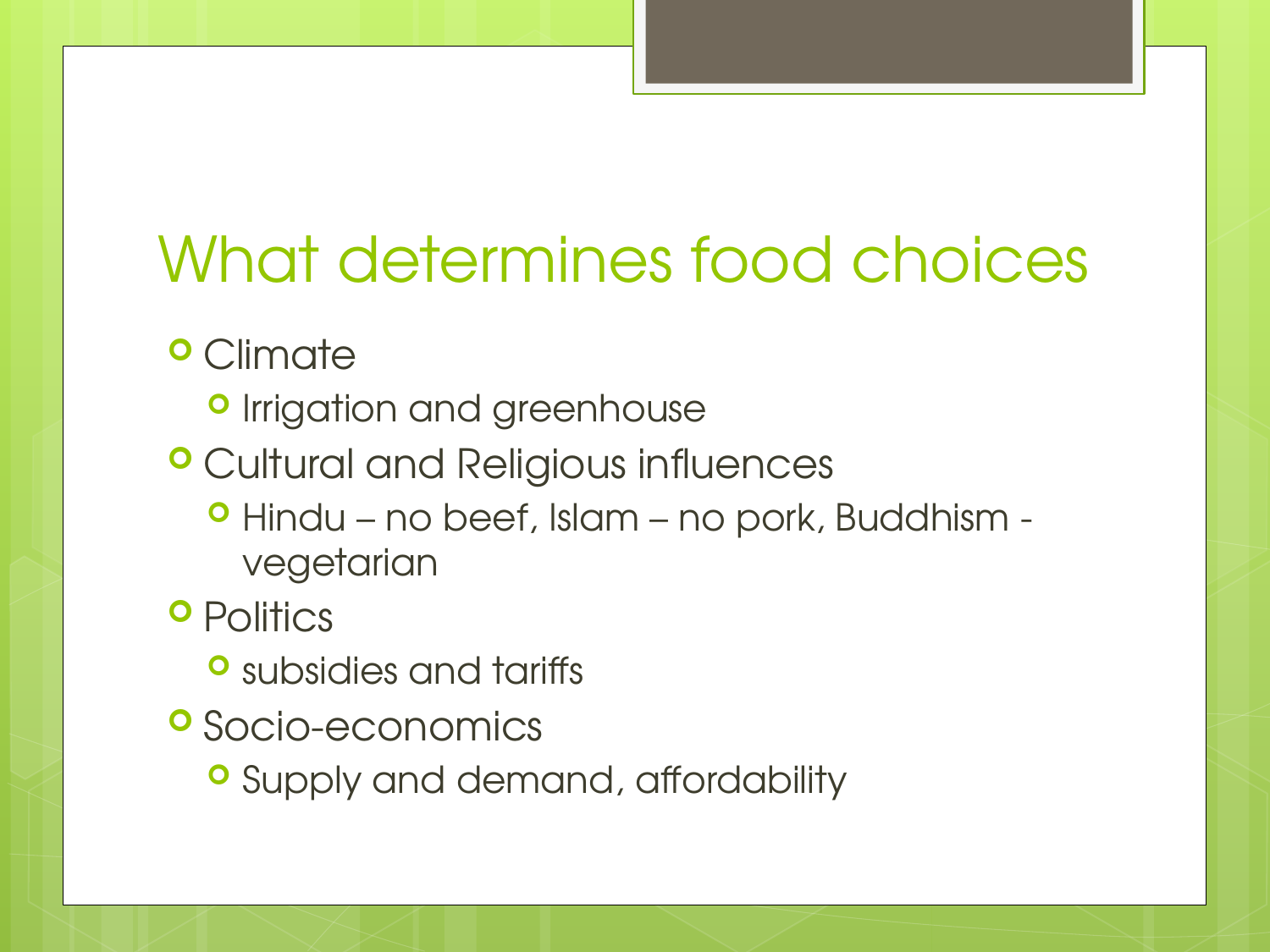

# What determines food choices
Climate
Irrigation and greenhouse
Cultural and Religious influences
Hindu – no beef, Islam – no pork, Buddhism - vegetarian
Politics
subsidies and tariffs
Socio-economics
Supply and demand, affordability